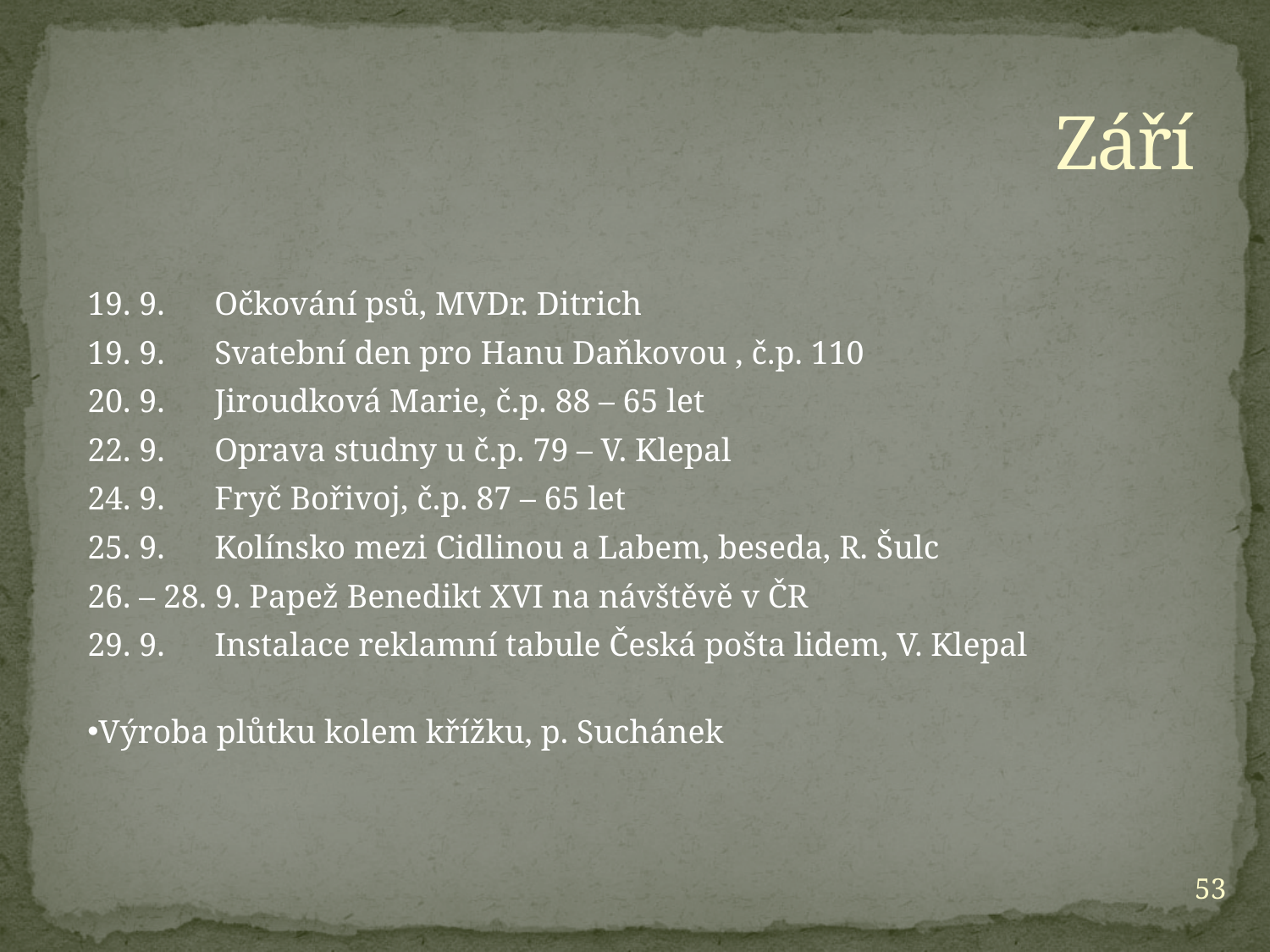

# Září
19. 9.	Očkování psů, MVDr. Ditrich
19. 9.	Svatební den pro Hanu Daňkovou , č.p. 110
20. 9.	Jiroudková Marie, č.p. 88 – 65 let
22. 9.	Oprava studny u č.p. 79 – V. Klepal
24. 9.	Fryč Bořivoj, č.p. 87 – 65 let
25. 9.	Kolínsko mezi Cidlinou a Labem, beseda, R. Šulc
26. – 28. 9. Papež Benedikt XVI na návštěvě v ČR
29. 9.	Instalace reklamní tabule Česká pošta lidem, V. Klepal
Výroba plůtku kolem křížku, p. Suchánek

53